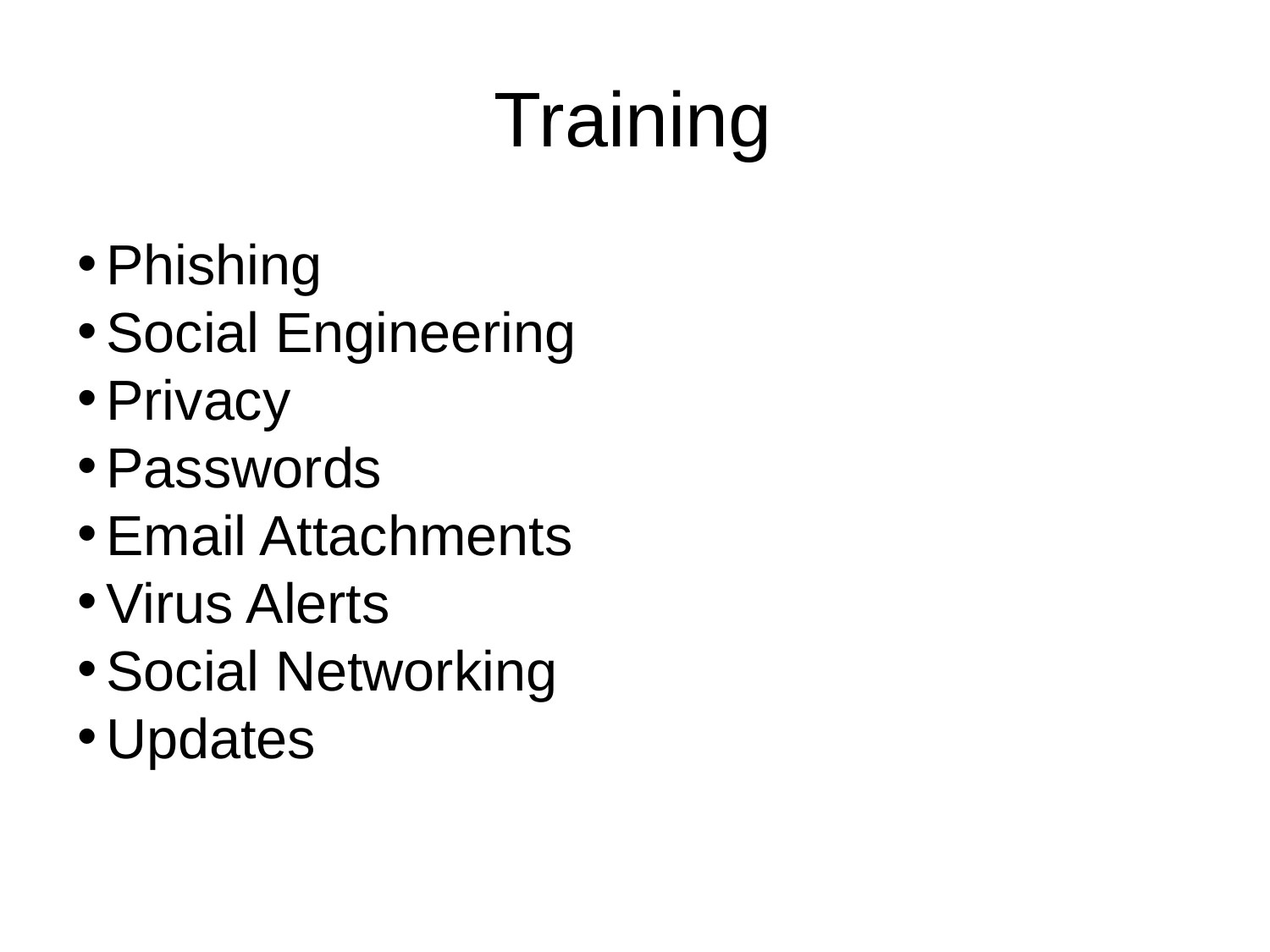

Training
Phishing
Social Engineering
Privacy
Passwords
Email Attachments
Virus Alerts
Social Networking
Updates